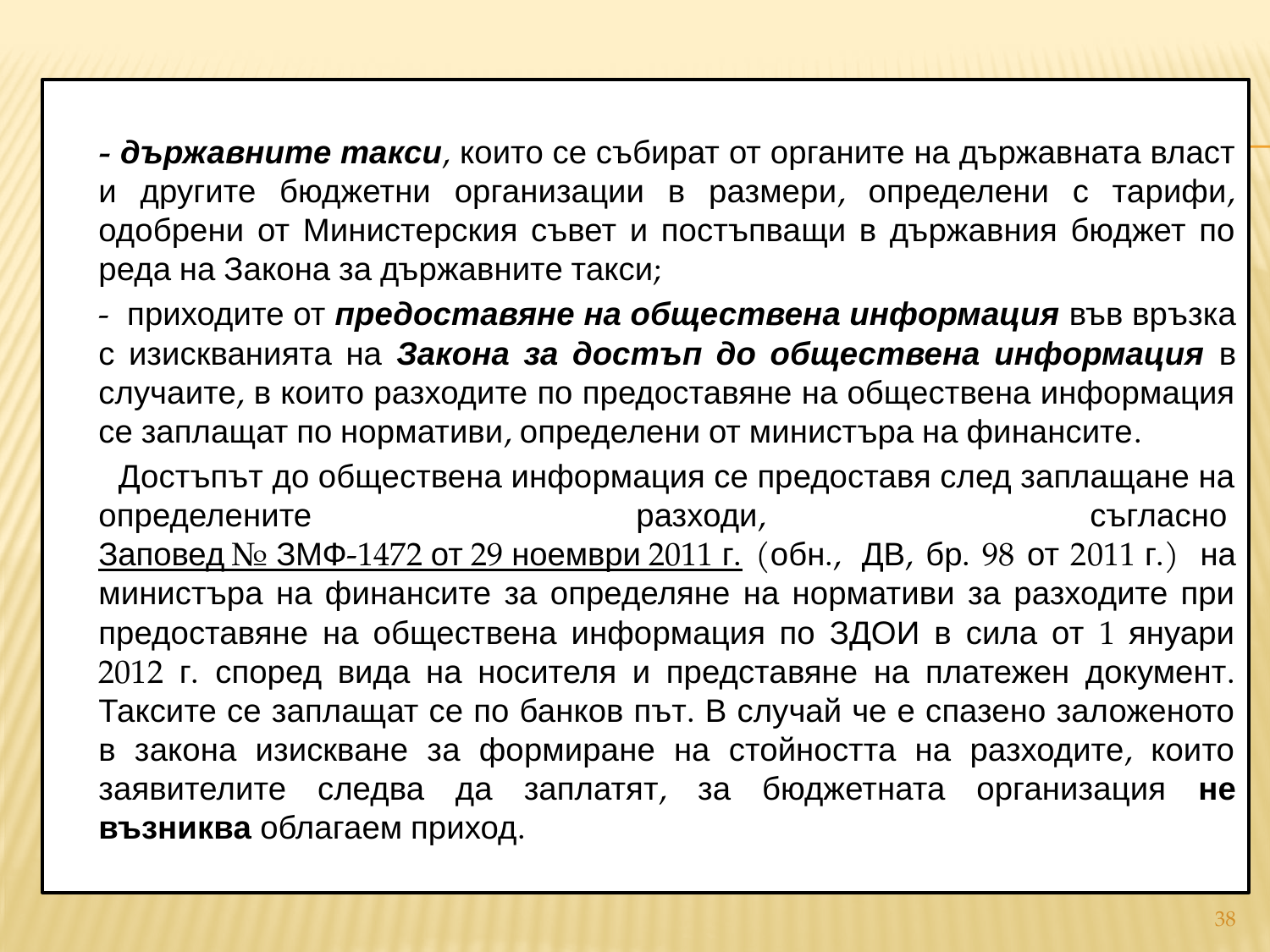

#

		- държавните такси, които се събират от органите на държавната власт и другите бюджетни организации в размери, определени с тарифи, одобрени от Министерския съвет и постъпващи в държавния бюджет по реда на Закона за държавните такси;
		-  приходите от предоставяне на обществена информация във връзка с изискванията на Закона за достъп до обществена информация в случаите, в които разходите по предоставяне на обществена информация се заплащат по нормативи, определени от министъра на финансите.
   		  Достъпът до обществена информация се предоставя след заплащане на определените разходи, съгласно Заповед № ЗМФ-1472 от 29 ноември 2011 г. (обн.,  ДВ, бр. 98 от 2011 г.)  на министъра на финансите за определяне на нормативи за разходите при предоставяне на обществена информация по ЗДОИ в сила от 1 януари 2012 г. според вида на носителя и представяне на платежен документ. Таксите се заплащат се по банков път. В случай че е спазено заложеното в закона изискване за формиране на стойността на разходите, които заявителите следва да заплатят, за бюджетната организация не възниква облагаем приход.

38